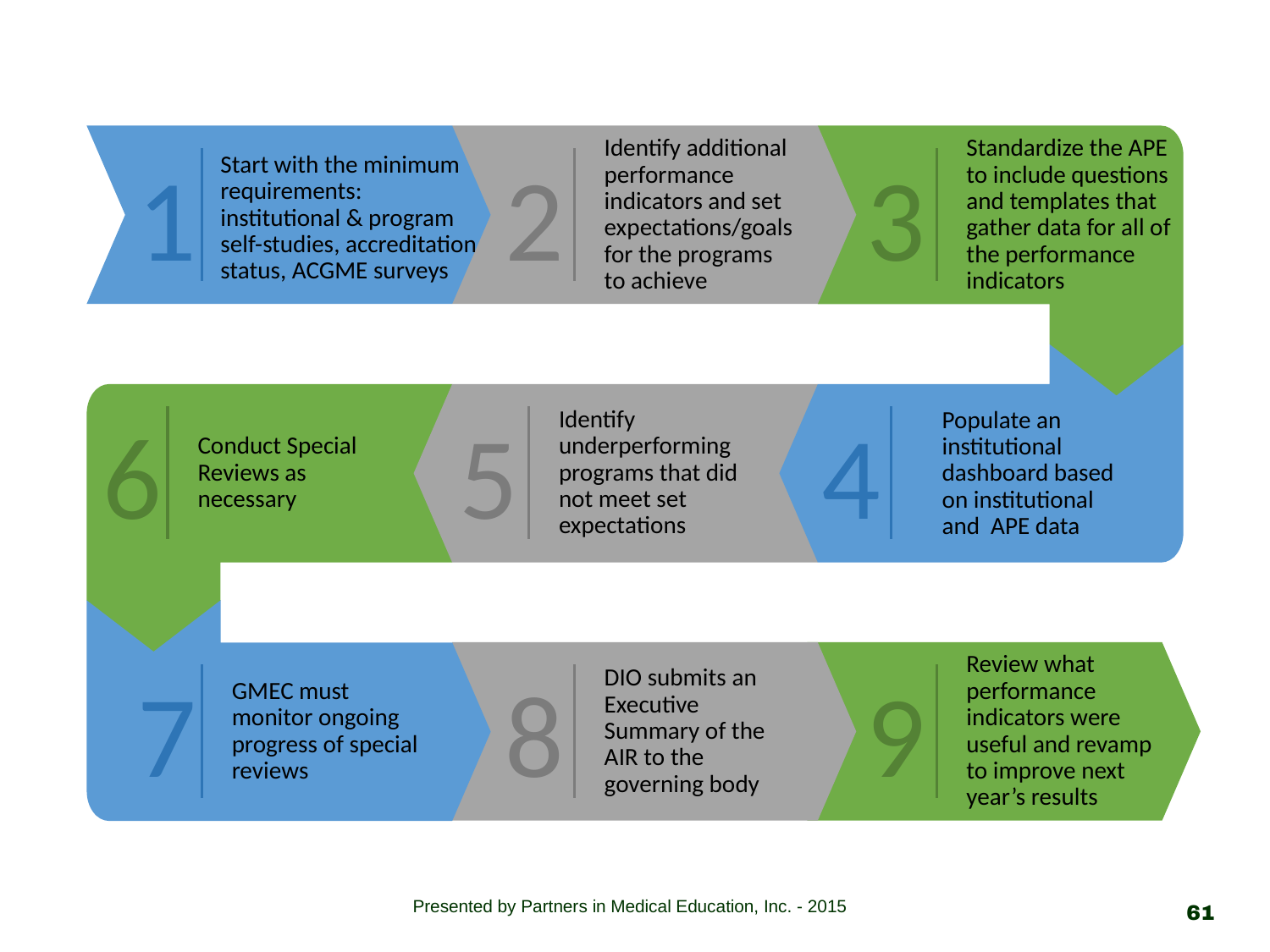

Identify additional performance indicators and set expectations/goals for the programs to achieve
Standardize the APE to include questions and templates that gather data for all of the performance indicators
Start with the minimum requirements: institutional & program self-studies, accreditation status, ACGME surveys
Conduct Special Reviews as necessary
Identify underperforming programs that did not meet set expectations
Populate an institutional dashboard based on institutional and  APE data
GMEC must monitor ongoing progress of special reviews
DIO submits an Executive Summary of the AIR to the governing body
Review what performance indicators were useful and revamp to improve next year’s results
61
Presented by Partners in Medical Education, Inc. - 2015